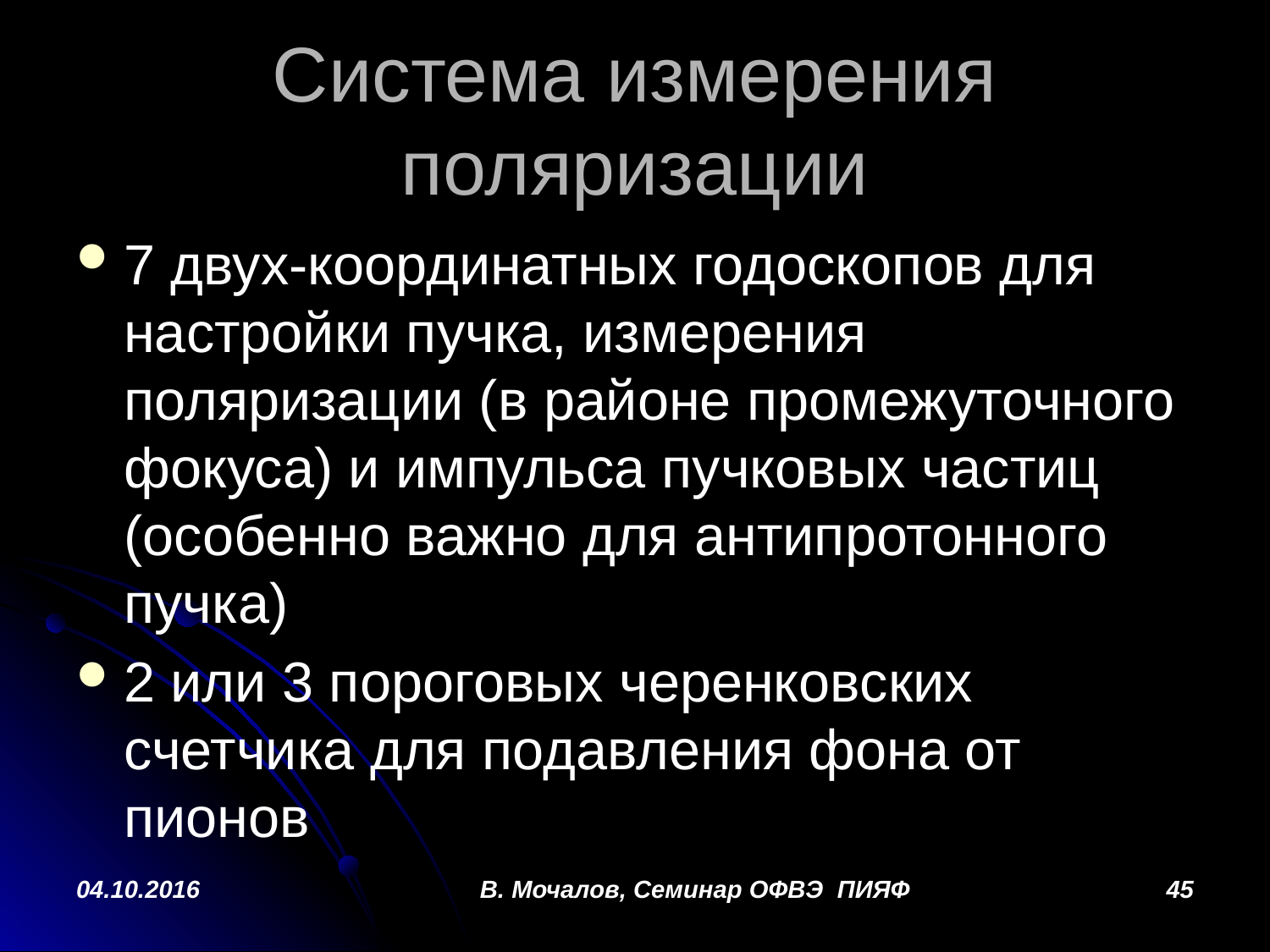

# Система измерения поляризации
7 двух-координатных годоскопов для настройки пучка, измерения поляризации (в районе промежуточного фокуса) и импульса пучковых частиц (особенно важно для антипротонного пучка)
2 или 3 пороговых черенковских счетчика для подавления фона от пионов
04.10.2016
В. Мочалов, Семинар ОФВЭ  ПИЯФ
45